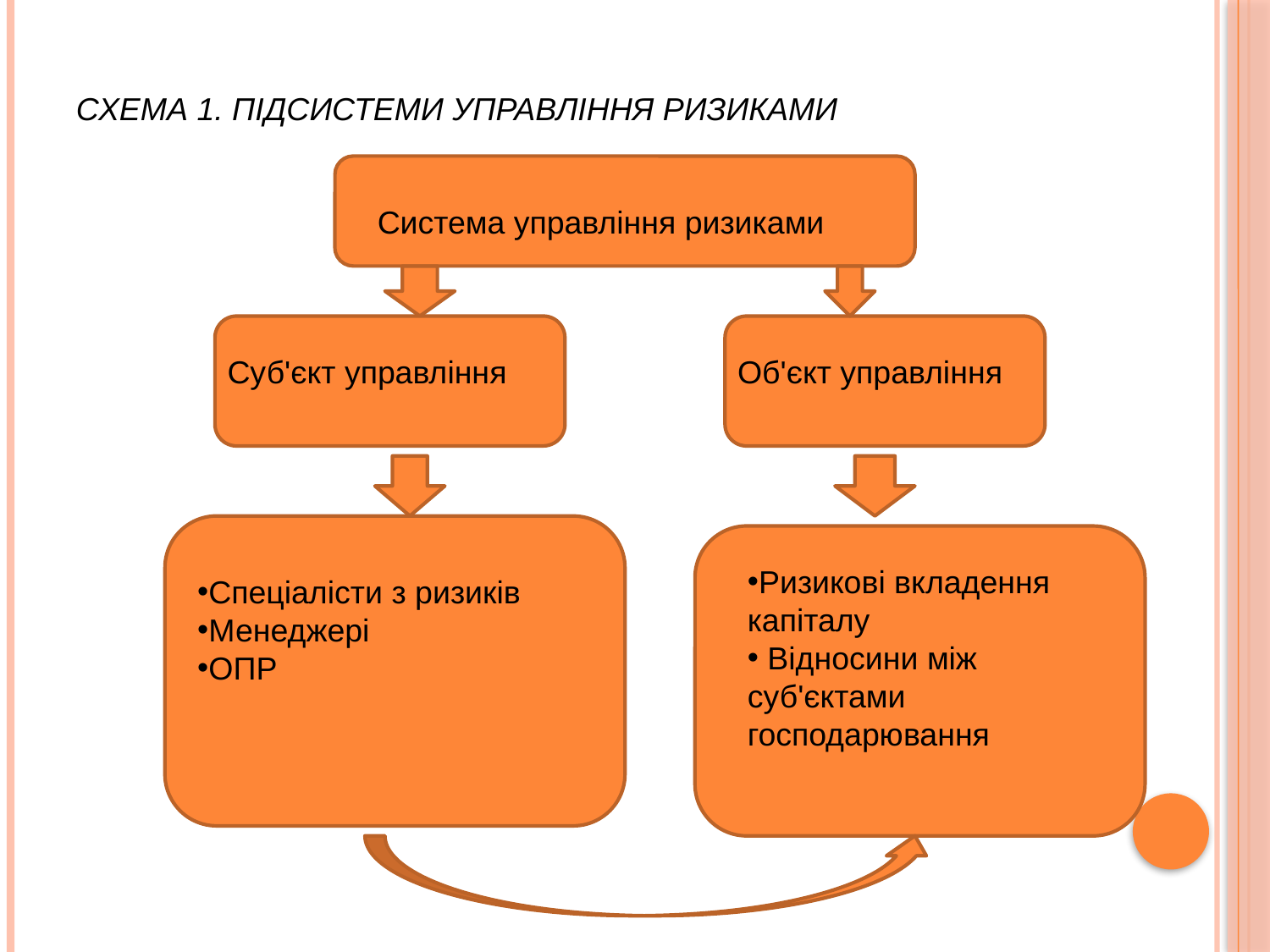

# Схема 1. Підсистеми управління ризиками

Система управління ризиками

Суб'єкт управління

Об'єкт управління

Ризикові вкладення капіталу
 Відносини між суб'єктами господарювання

Спеціалісти з ризиків
Менеджері
ОПР